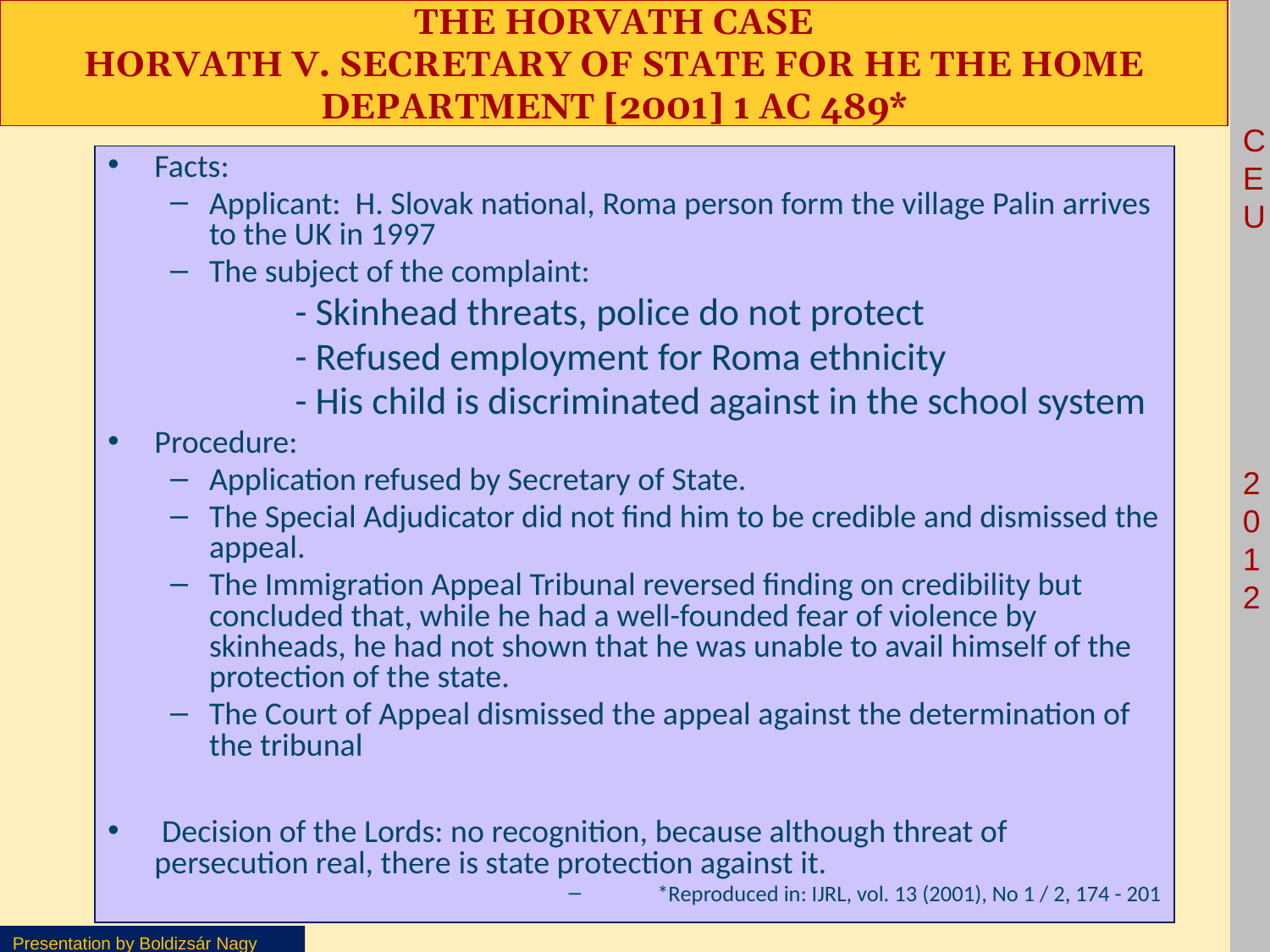

# The Horvath case Horvath v. Secretary of State for he the Home Department [2001] 1 AC 489*
Facts:
Applicant:  H. Slovak national, Roma person form the village Palin arrives to the UK in 1997
The subject of the complaint:
- Skinhead threats, police do not protect
- Refused employment for Roma ethnicity
- His child is discriminated against in the school system
Procedure:
Application refused by Secretary of State.
The Special Adjudicator did not find him to be credible and dismissed the appeal.
The Immigration Appeal Tribunal reversed finding on credibility but concluded that, while he had a well-founded fear of violence by skinheads, he had not shown that he was unable to avail himself of the protection of the state.
The Court of Appeal dismissed the appeal against the determination of the tribunal

 Decision of the Lords: no recognition, because although threat of persecution real, there is state protection against it.
*Reproduced in: IJRL, vol. 13 (2001), No 1 / 2, 174 - 201